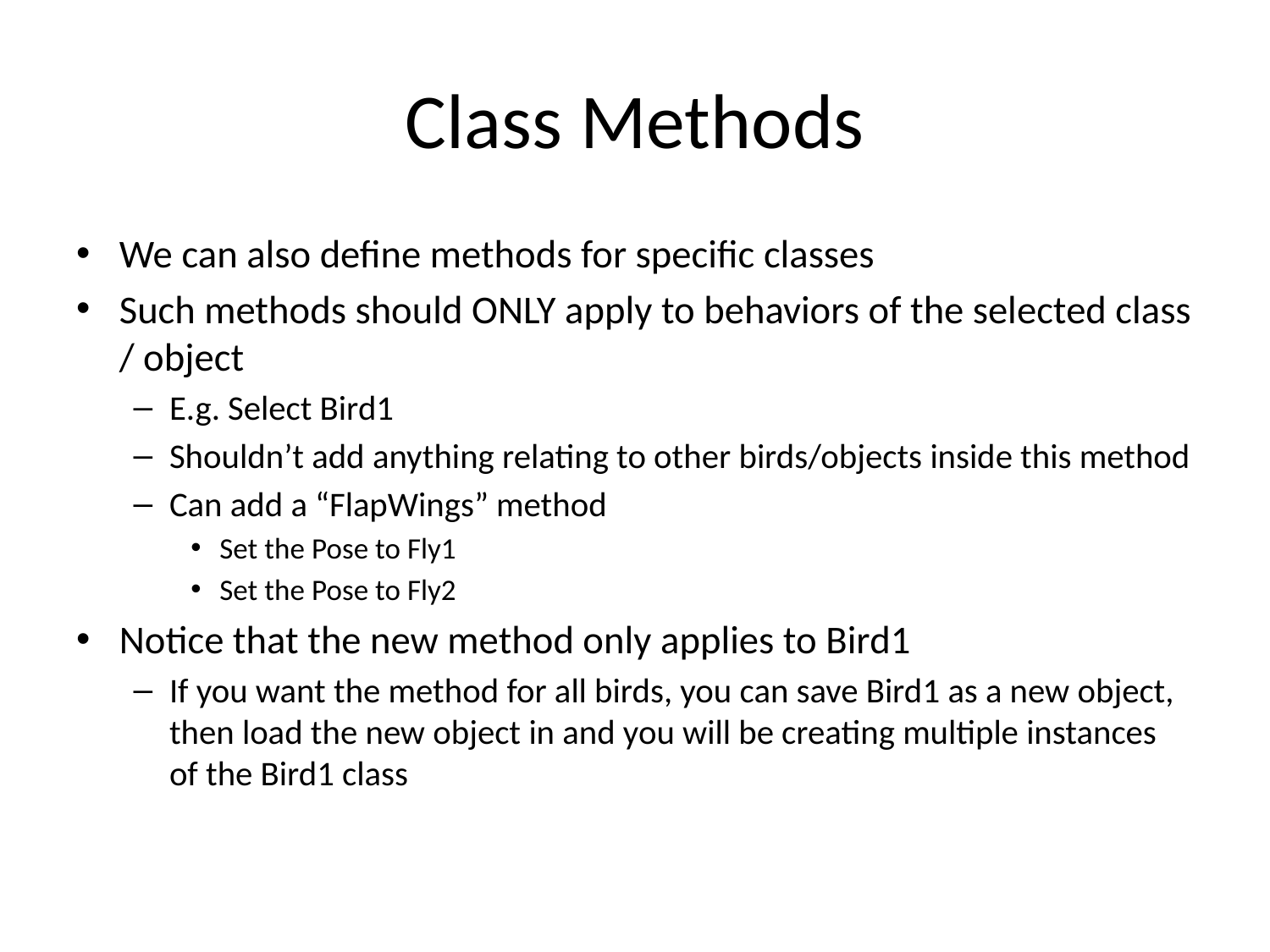

# Class Methods
We can also define methods for specific classes
Such methods should ONLY apply to behaviors of the selected class / object
E.g. Select Bird1
Shouldn’t add anything relating to other birds/objects inside this method
Can add a “FlapWings” method
Set the Pose to Fly1
Set the Pose to Fly2
Notice that the new method only applies to Bird1
If you want the method for all birds, you can save Bird1 as a new object, then load the new object in and you will be creating multiple instances of the Bird1 class